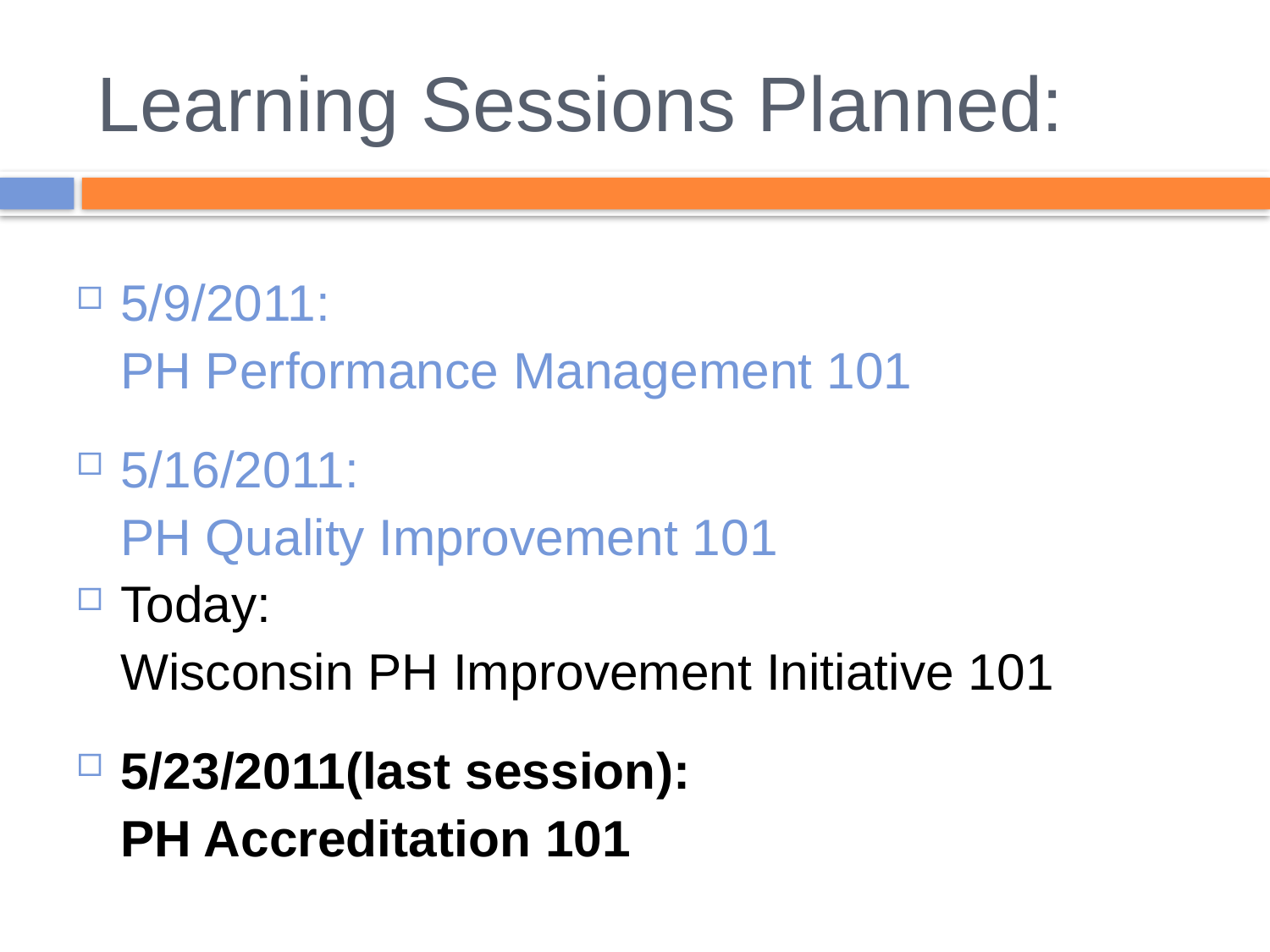

# Learning Sessions Planned:

5/9/2011:
	PH Performance Management 101

5/16/2011:
	PH Quality Improvement 101
Today:
	Wisconsin PH Improvement Initiative 101

5/23/2011(last session):
	PH Accreditation 101